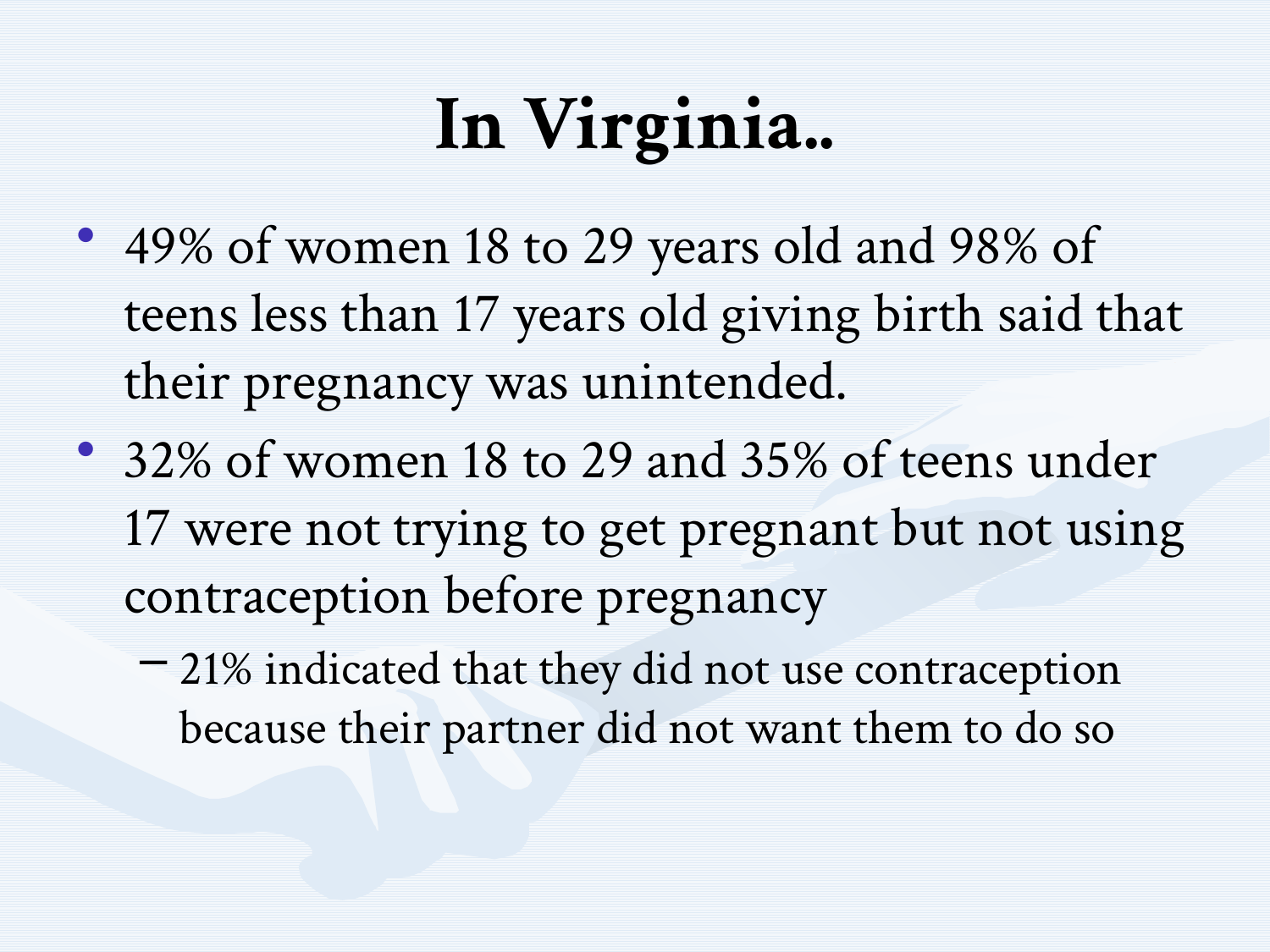

In Virginia..
49% of women 18 to 29 years old and 98% of teens less than 17 years old giving birth said that their pregnancy was unintended.
32% of women 18 to 29 and 35% of teens under 17 were not trying to get pregnant but not using contraception before pregnancy
21% indicated that they did not use contraception because their partner did not want them to do so